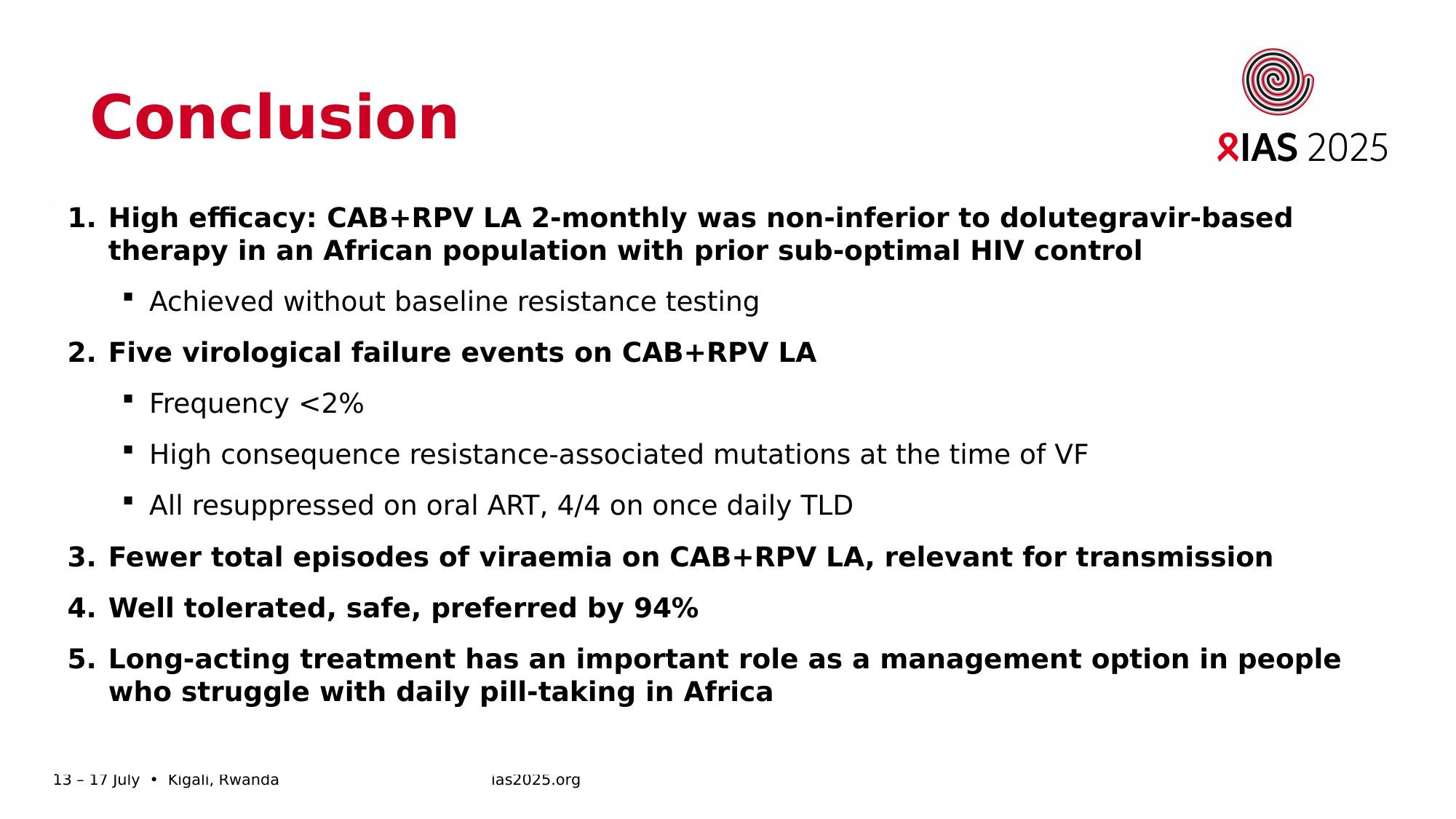

# Conclusion
High efficacy: CAB+RPV LA 2-monthly was non-inferior to dolutegravir-based therapy in an African population with prior sub-optimal HIV control
Achieved without baseline resistance testing
Five virological failure events on CAB+RPV LA
Frequency <2%
High consequence resistance-associated mutations at the time of VF
All resuppressed on oral ART, 4/4 on once daily TLD
Fewer total episodes of viraemia on CAB+RPV LA, relevant for transmission
Well tolerated, safe, preferred by 94%
Long-acting treatment has an important role as a management option in people who struggle with daily pill-taking in Africa